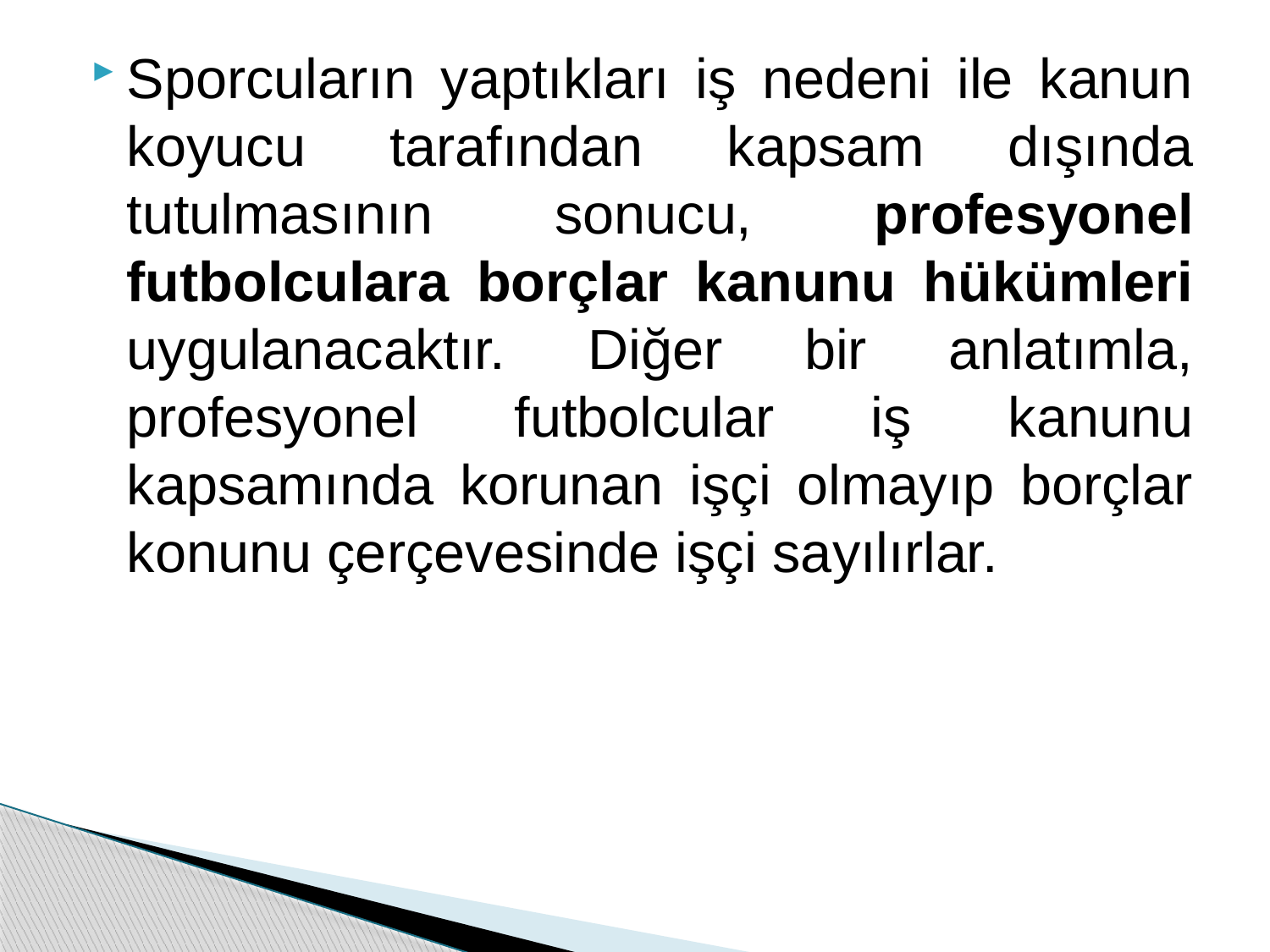

Sporcuların yaptıkları iş nedeni ile kanun koyucu tarafından kapsam dışında tutulmasının sonucu, profesyonel futbolculara borçlar kanunu hükümleri uygulanacaktır. Diğer bir anlatımla, profesyonel futbolcular iş kanunu kapsamında korunan işçi olmayıp borçlar konunu çerçevesinde işçi sayılırlar.